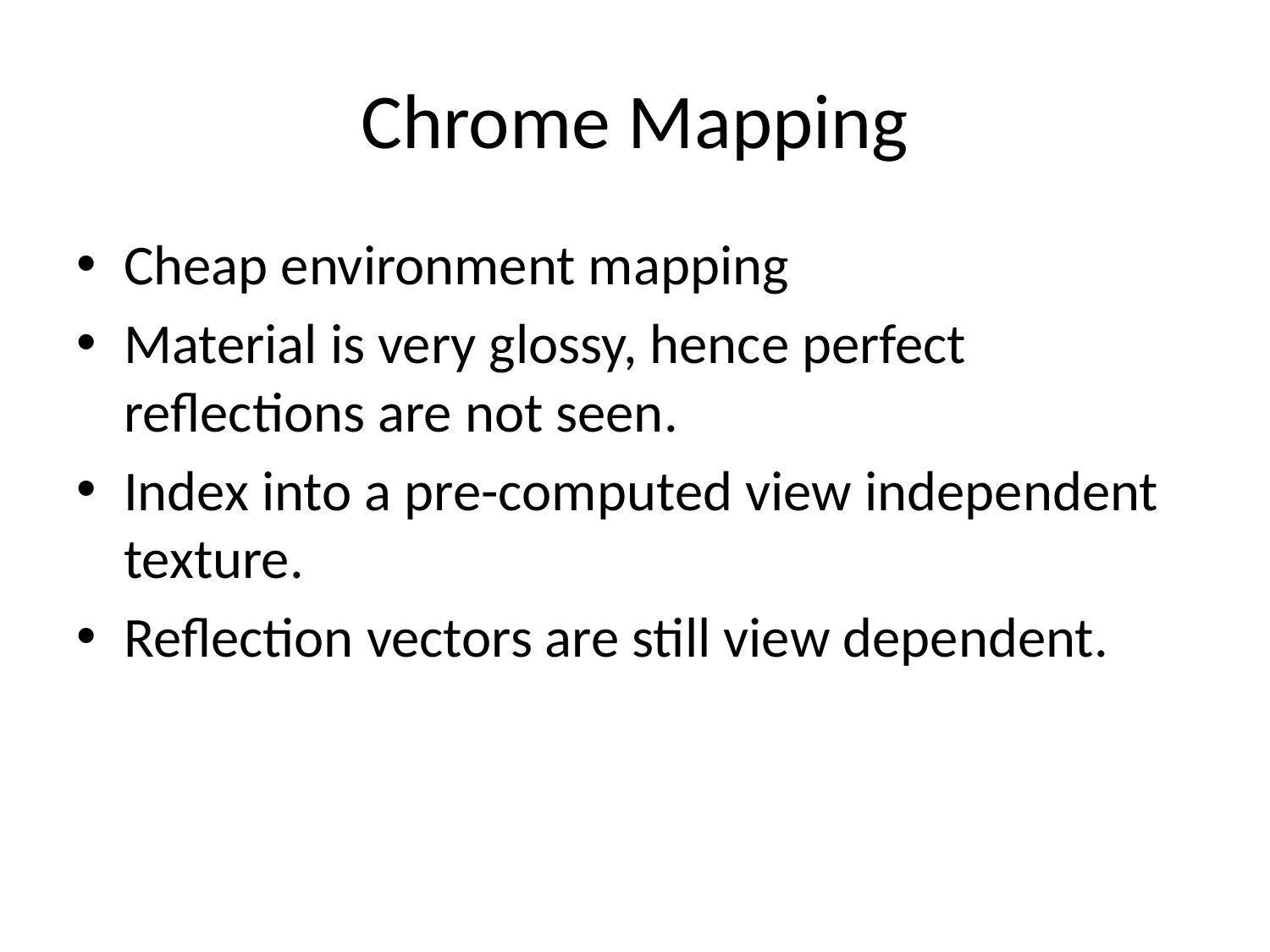

# Chrome Mapping
Cheap environment mapping
Material is very glossy, hence perfect reflections are not seen.
Index into a pre-computed view independent texture.
Reflection vectors are still view dependent.